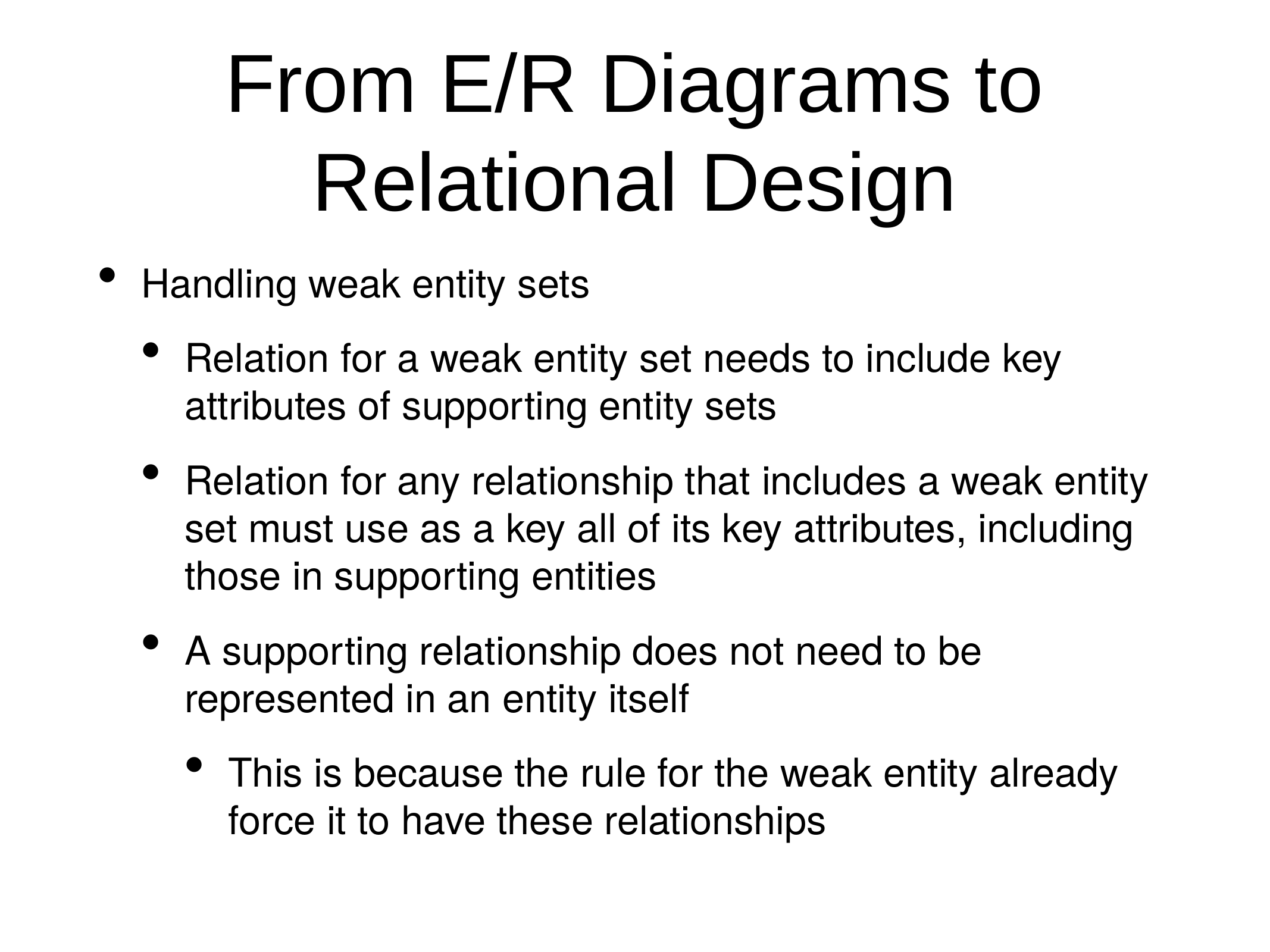

# From E/R Diagrams to Relational Design
Handling weak entity sets
Relation for a weak entity set needs to include key attributes of supporting entity sets
Relation for any relationship that includes a weak entity set must use as a key all of its key attributes, including those in supporting entities
A supporting relationship does not need to be represented in an entity itself
This is because the rule for the weak entity already force it to have these relationships